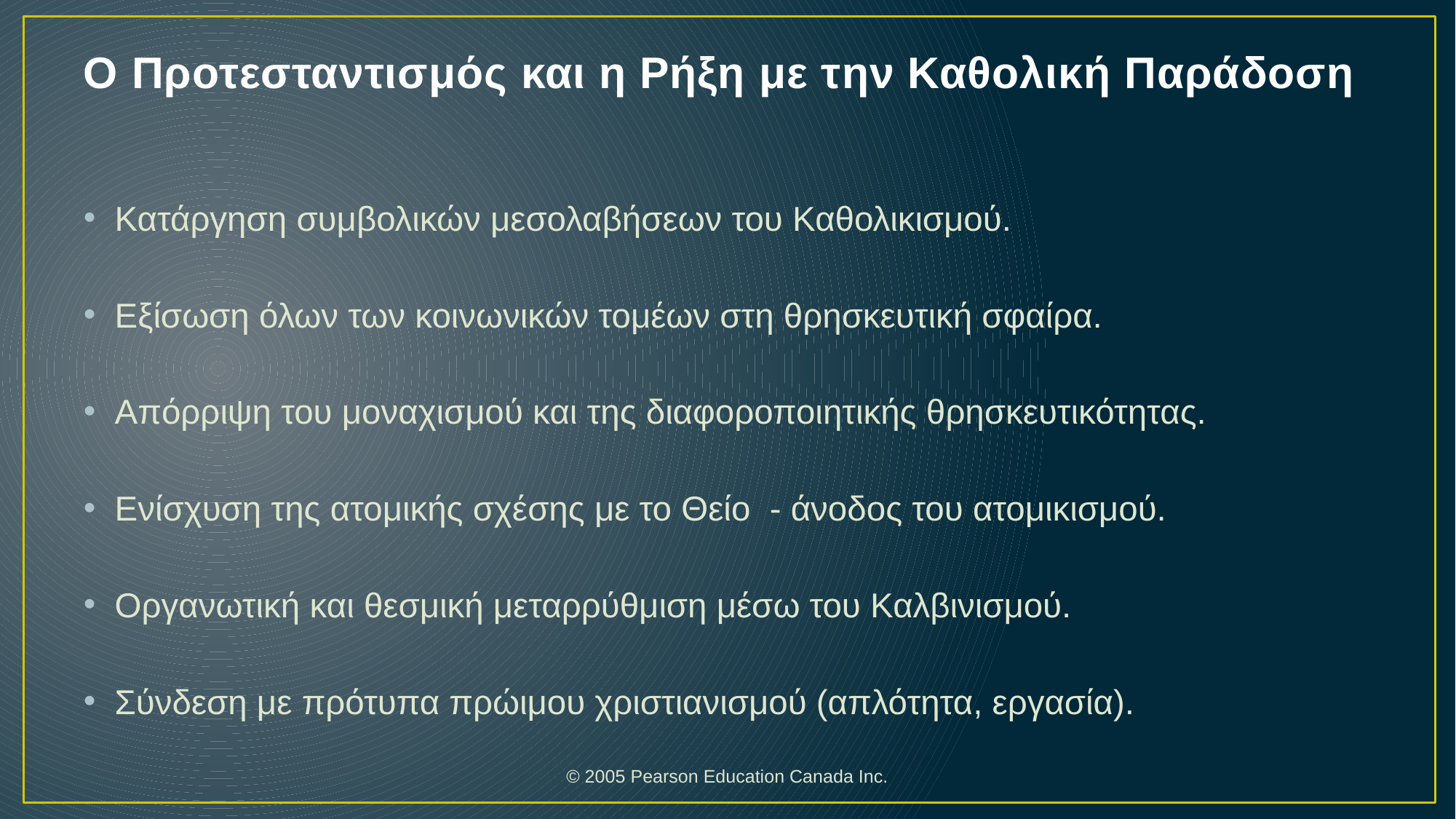

# Ο Προτεσταντισμός και η Ρήξη με την Καθολική Παράδοση
Κατάργηση συμβολικών μεσολαβήσεων του Καθολικισμού.

Εξίσωση όλων των κοινωνικών τομέων στη θρησκευτική σφαίρα.

Απόρριψη του μοναχισμού και της διαφοροποιητικής θρησκευτικότητας.

Ενίσχυση της ατομικής σχέσης με το Θείο  - άνοδος του ατομικισμού.

Οργανωτική και θεσμική μεταρρύθμιση μέσω του Καλβινισμού.

Σύνδεση με πρότυπα πρώιμου χριστιανισμού (απλότητα, εργασία).
 © 2005 Pearson Education Canada Inc.